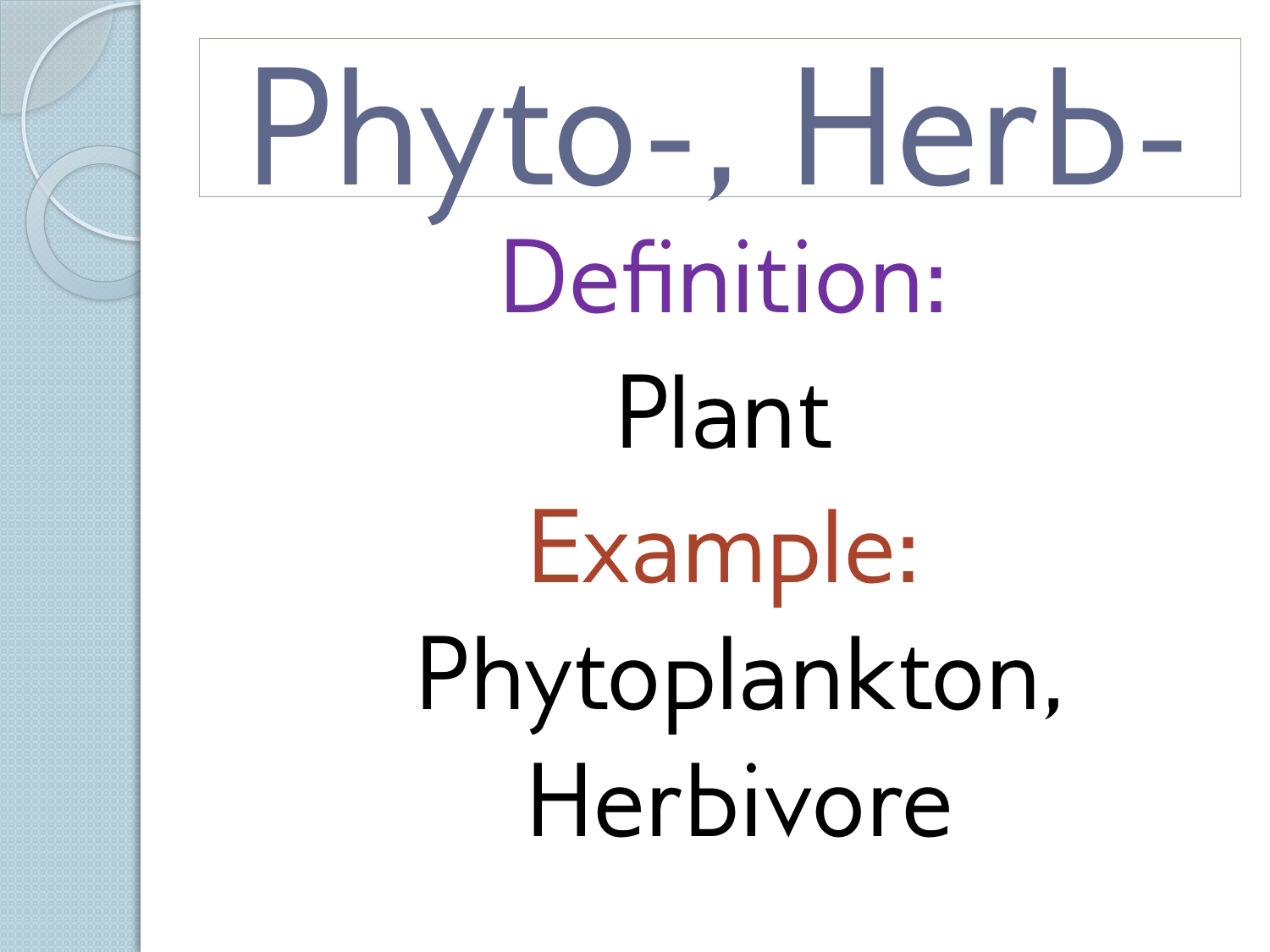

# Phyto-, Herb-
Definition:
Plant
Example: Phytoplankton, Herbivore